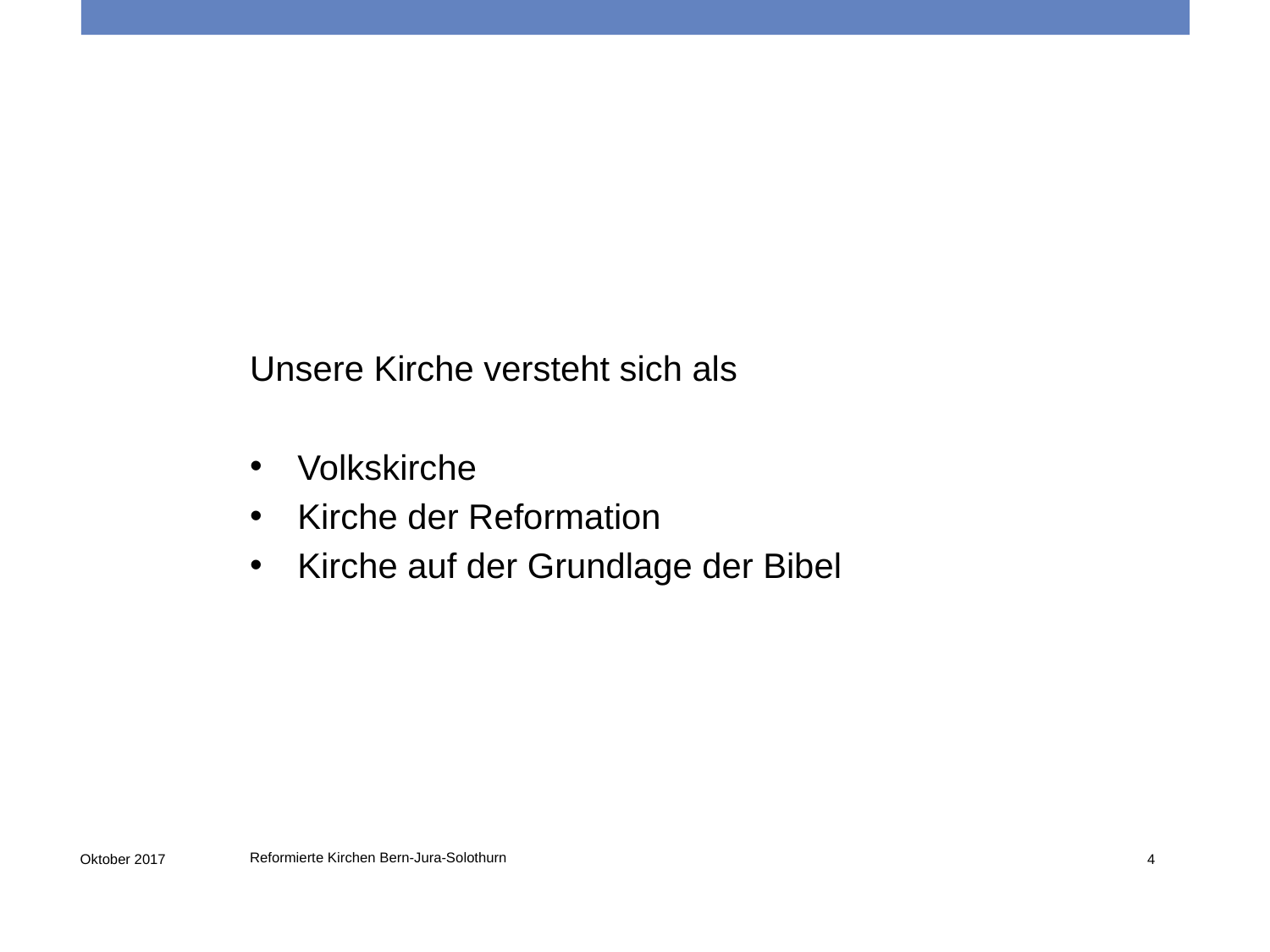

Unsere Kirche versteht sich als

Volkskirche
Kirche der Reformation
Kirche auf der Grundlage der Bibel
Reformierte Kirchen Bern-Jura-Solothurn
Oktober 2017
4